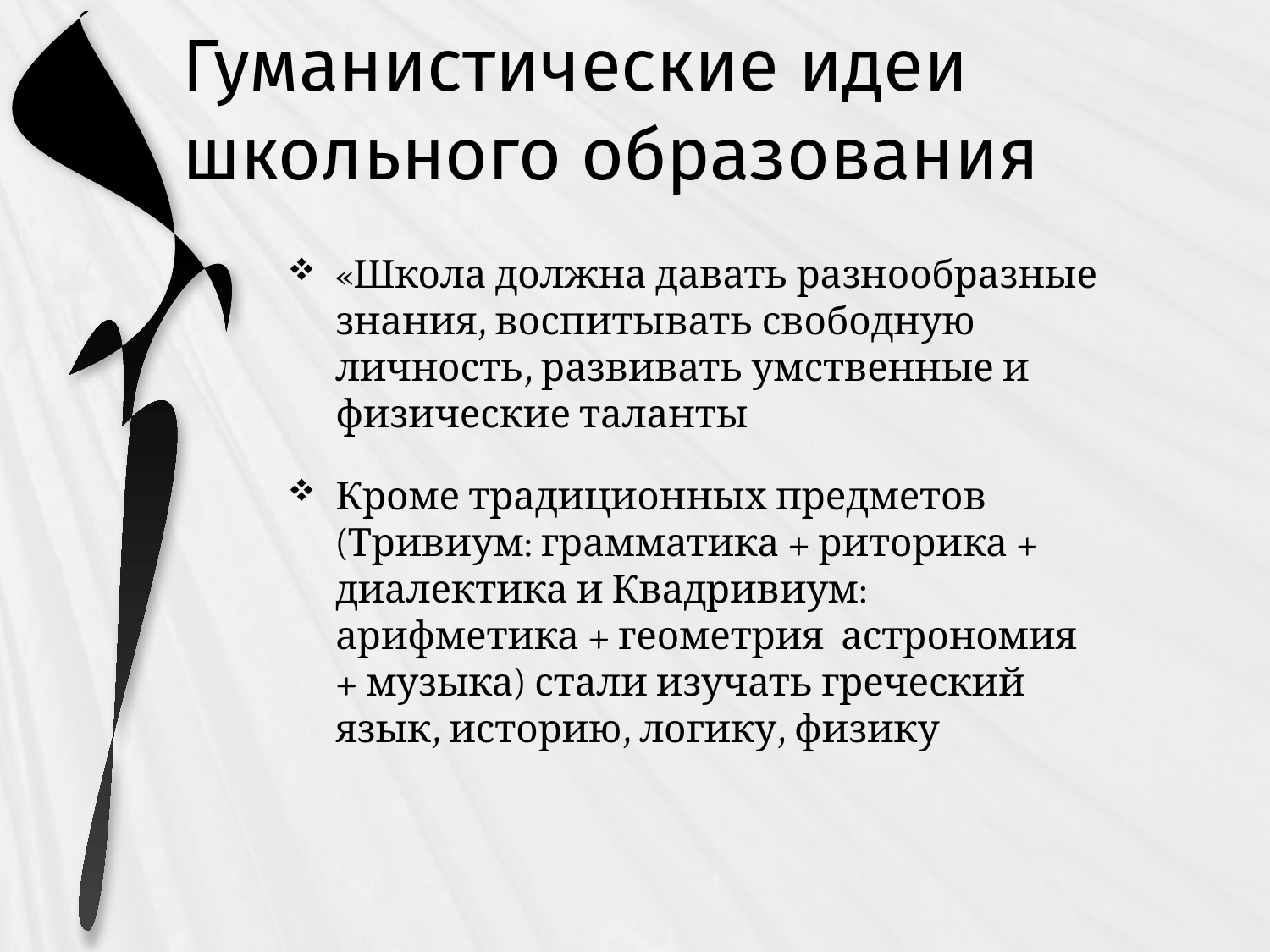

# Гуманистические идеи школьного образования
«Школа должна давать разнообразные знания, воспитывать свободную личность, развивать умственные и физические таланты
Кроме традиционных предметов (Тривиум: грамматика + риторика + диалектика и Квадривиум: арифметика + геометрия  астрономия + музыка) стали изучать греческий язык, историю, логику, физику